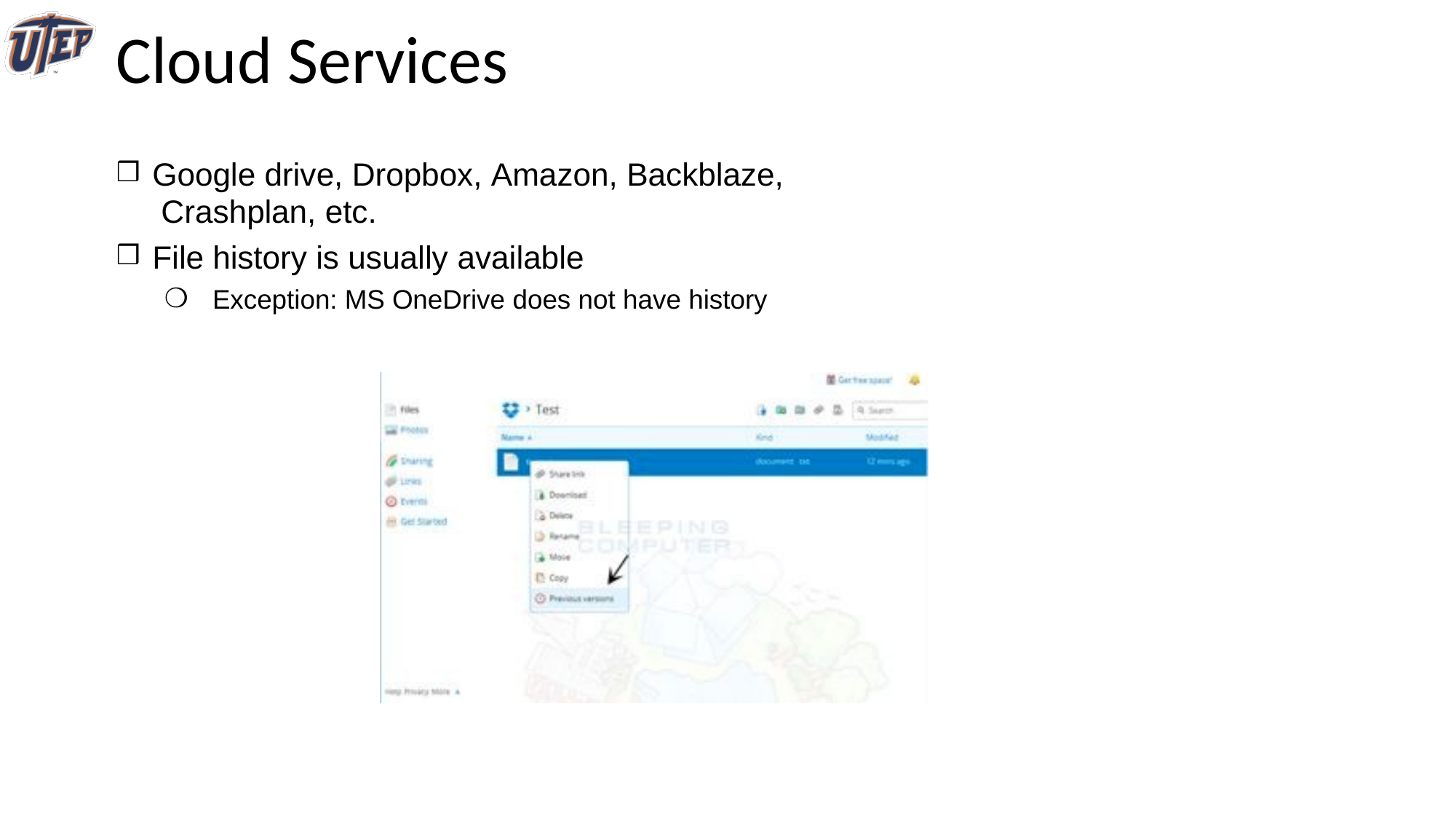

# Cloud Services
Google drive, Dropbox, Amazon, Backblaze,  Crashplan, etc.
File history is usually available
Exception: MS OneDrive does not have history